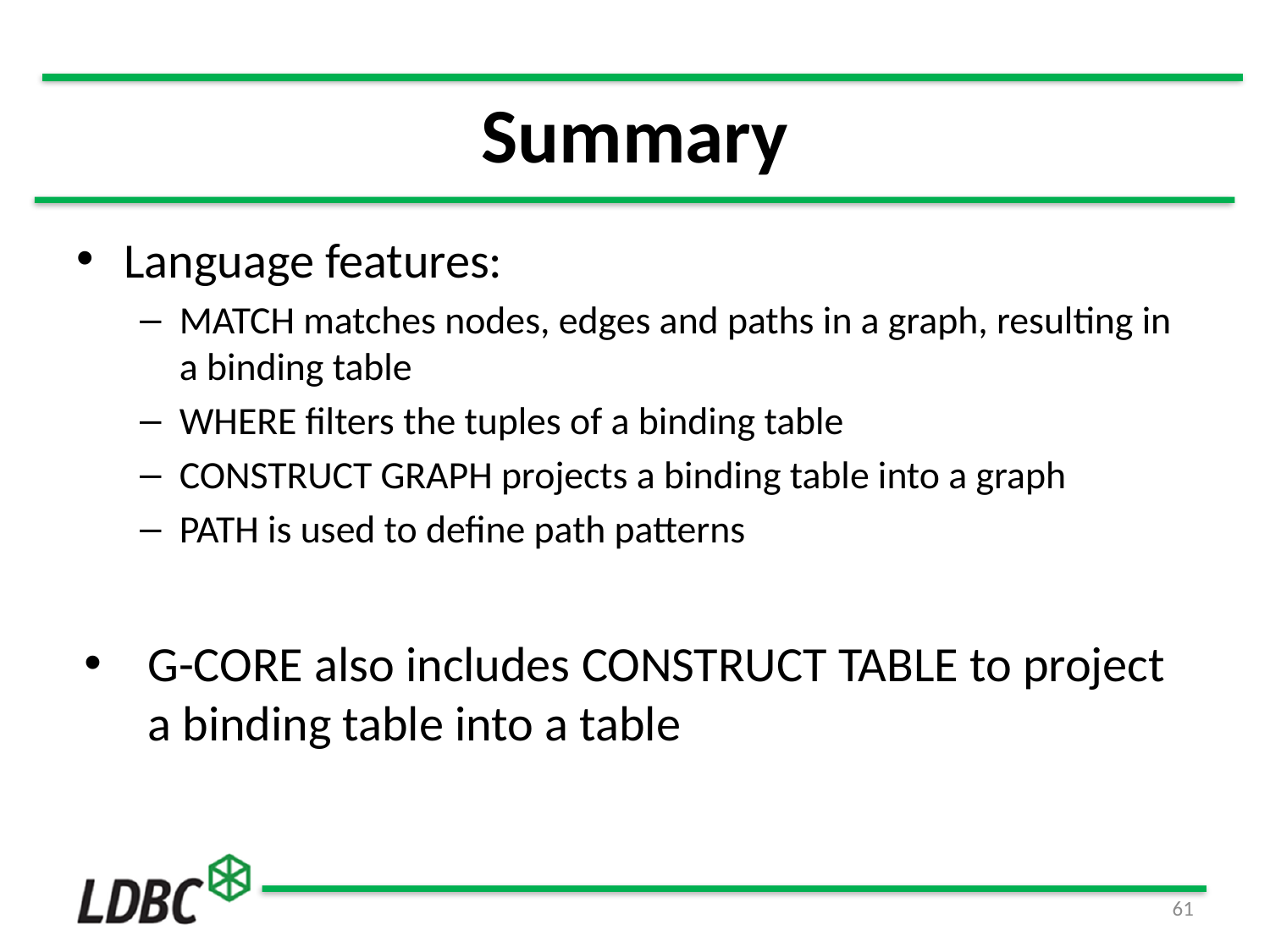

# Summary
Language features:
MATCH matches nodes, edges and paths in a graph, resulting in a binding table
WHERE filters the tuples of a binding table
CONSTRUCT GRAPH projects a binding table into a graph
PATH is used to define path patterns

G-CORE also includes CONSTRUCT TABLE to project a binding table into a table

61